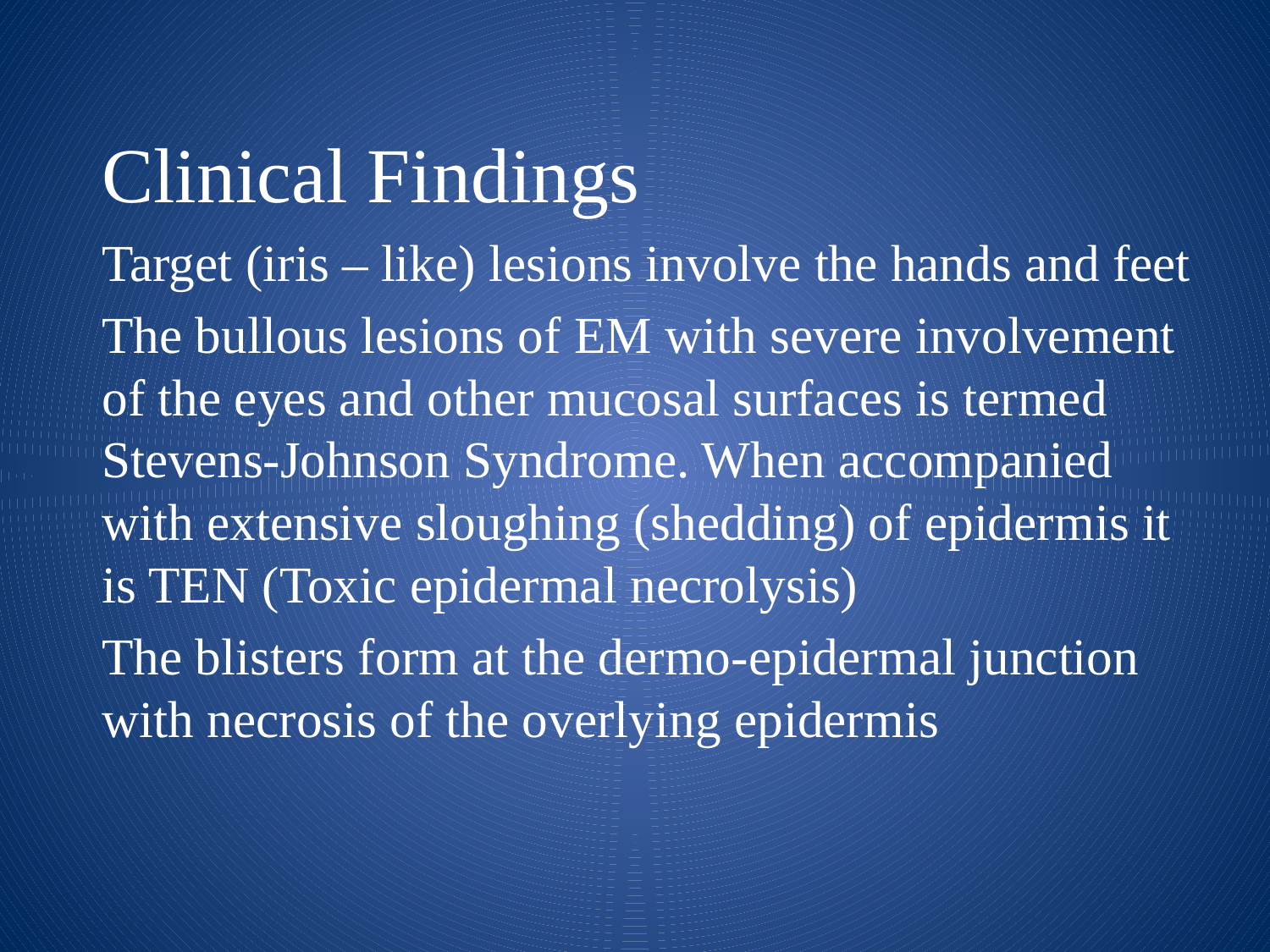

Clinical Findings
Target (iris – like) lesions involve the hands and feet
The bullous lesions of EM with severe involvement of the eyes and other mucosal surfaces is termed Stevens-Johnson Syndrome. When accompanied with extensive sloughing (shedding) of epidermis it is TEN (Toxic epidermal necrolysis)
The blisters form at the dermo-epidermal junction with necrosis of the overlying epidermis